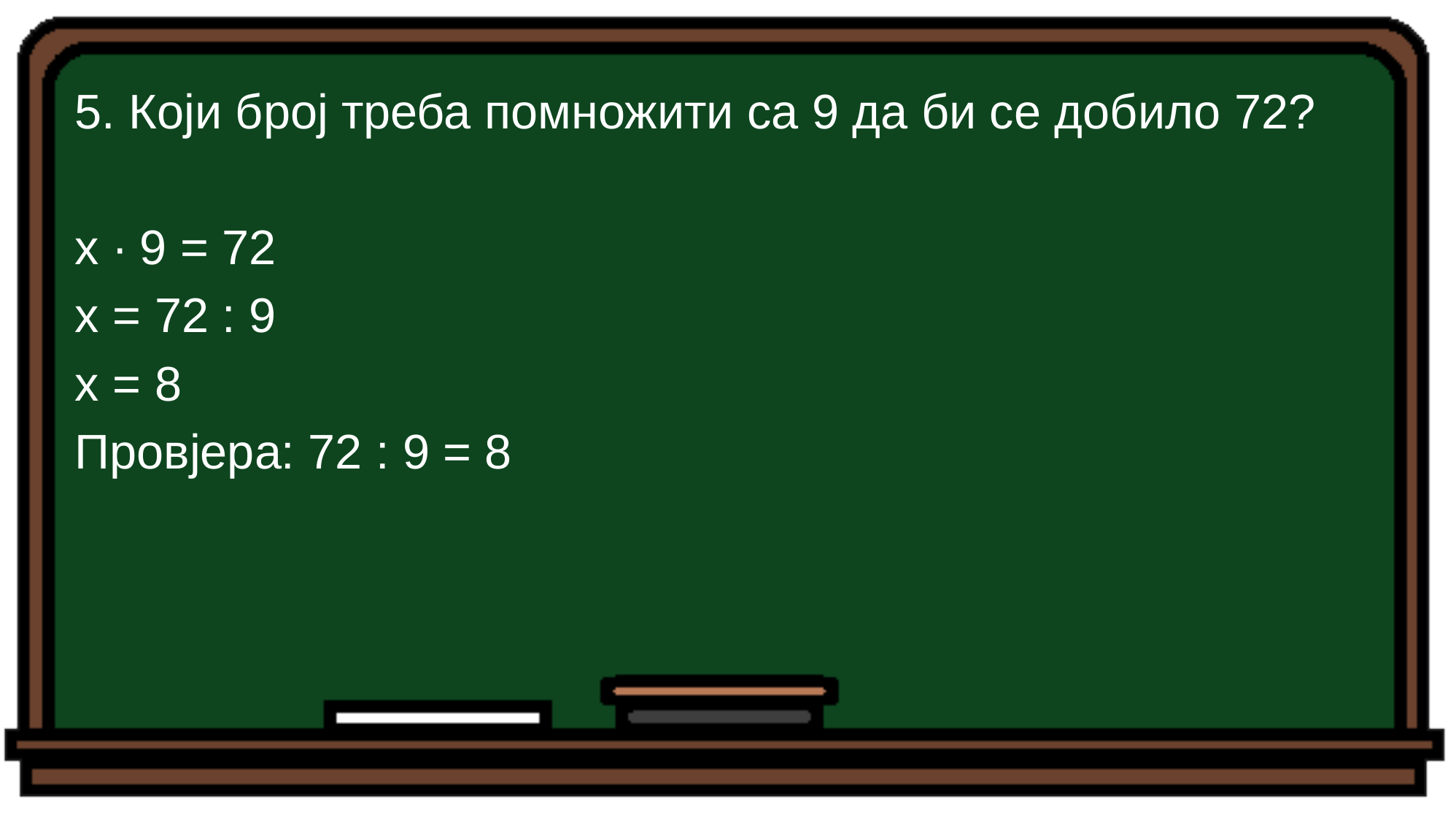

5. Који број треба помножити са 9 да би се добило 72?

х ∙ 9 = 72
х = 72 : 9
х = 8
Провјера: 72 : 9 = 8